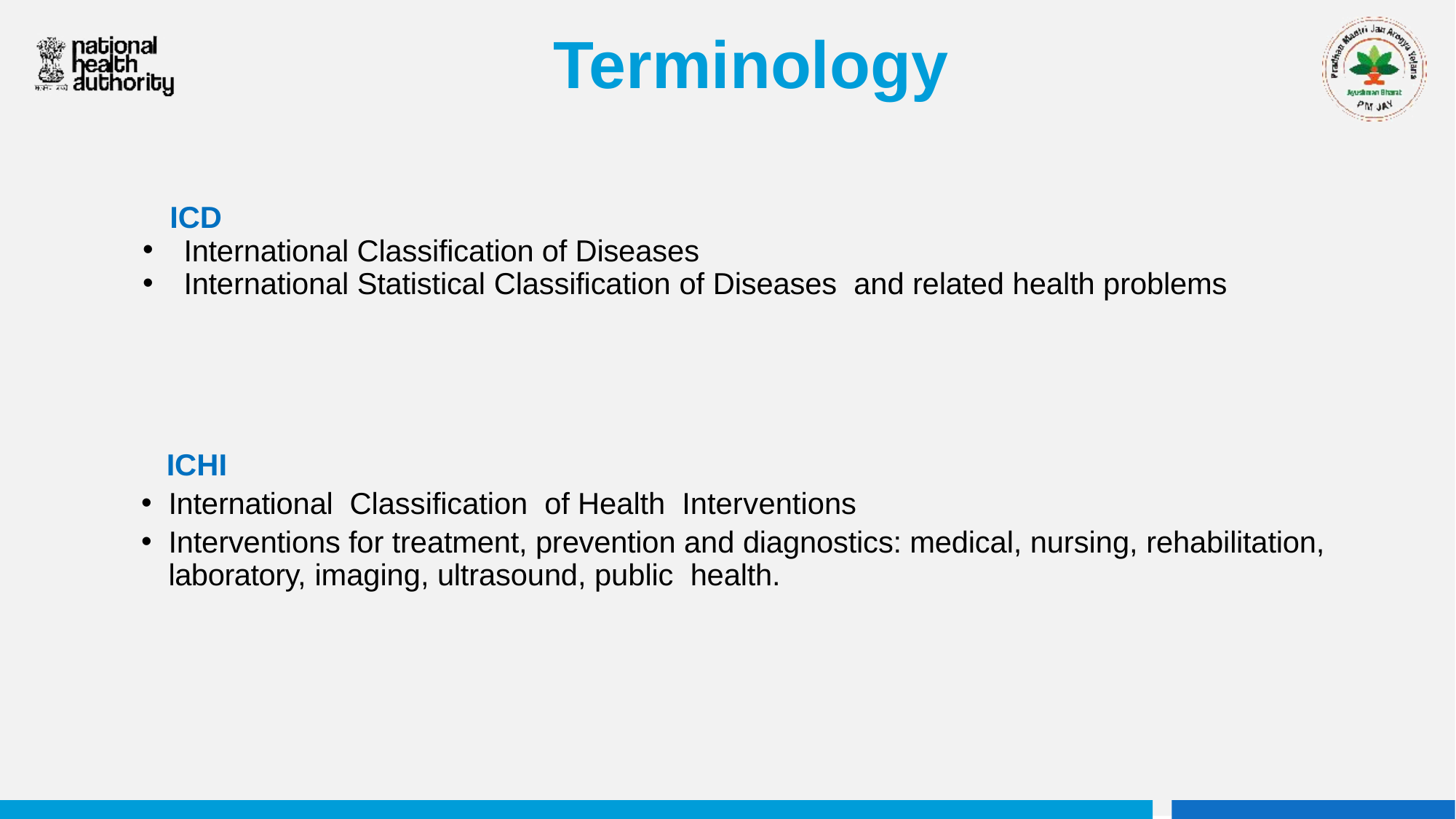

# Terminology
ICD
International Classification of Diseases
International Statistical Classification of Diseases  and related health problems

ICHI
International  Classification  of Health  Interventions
Interventions for treatment, prevention and diagnostics: medical, nursing, rehabilitation, laboratory, imaging, ultrasound, public  health.